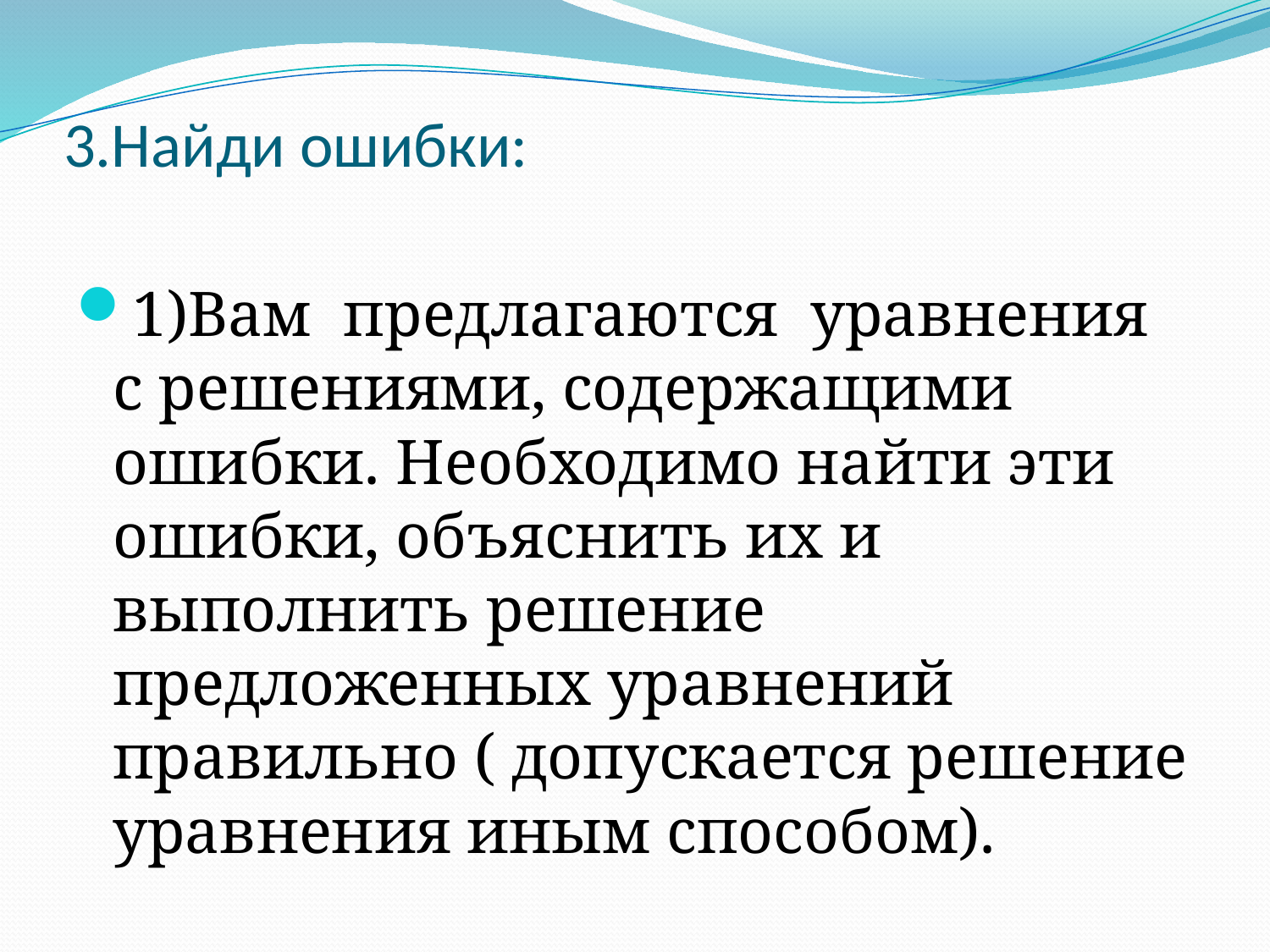

# 3.Найди ошибки:
1)Вам  предлагаются  уравнения с решениями, содержащими ошибки. Необходимо найти эти ошибки, объяснить их и выполнить решение предложенных уравнений правильно ( допускается решение уравнения иным способом).